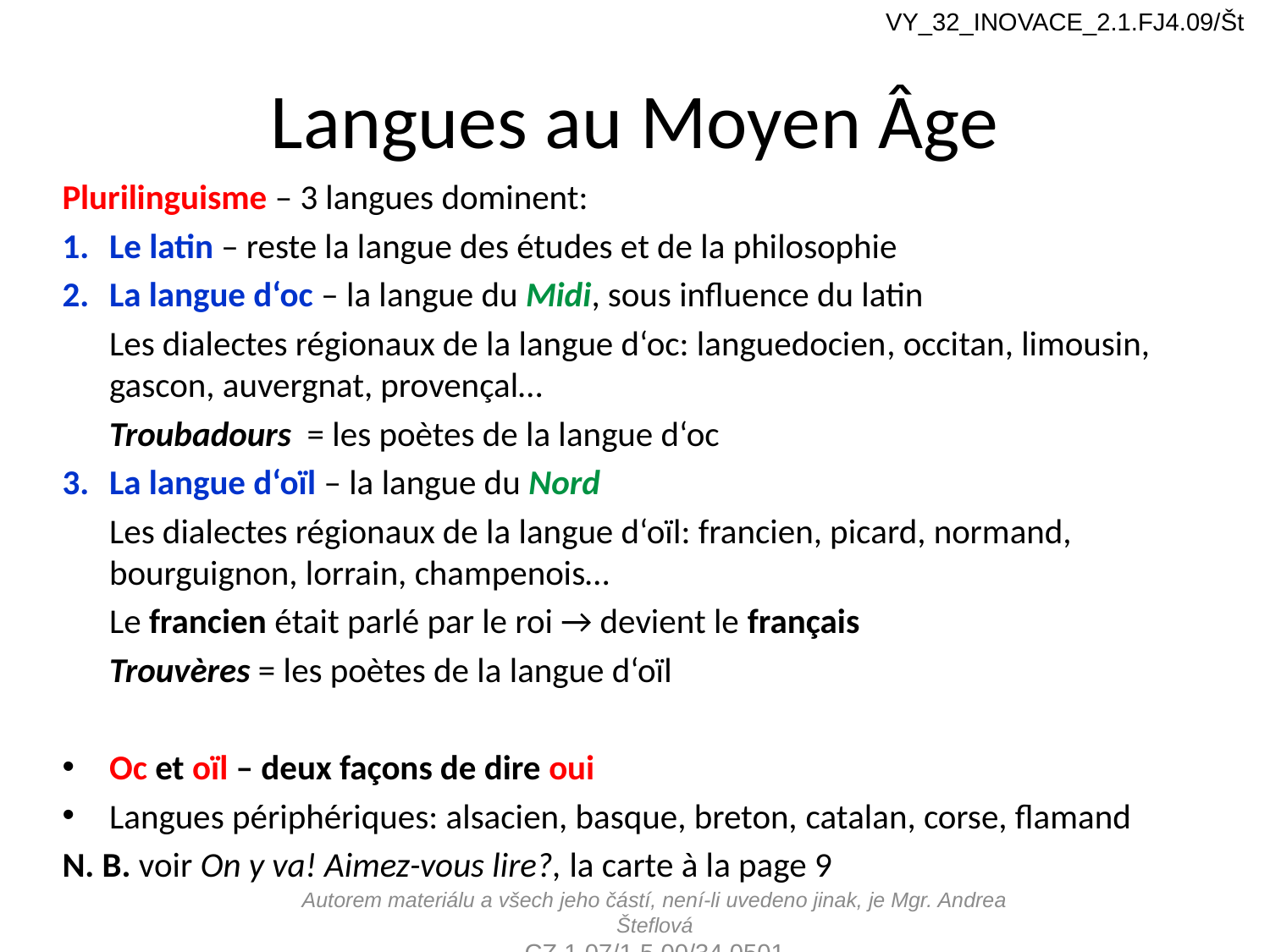

VY_32_INOVACE_2.1.FJ4.09/Št
# Langues au Moyen Âge
Plurilinguisme – 3 langues dominent:
Le latin – reste la langue des études et de la philosophie
La langue d‘oc – la langue du Midi, sous influence du latin
Les dialectes régionaux de la langue d‘oc: languedocien, occitan, limousin, gascon, auvergnat, provençal…
Troubadours  = les poètes de la langue d‘oc
La langue d‘oïl – la langue du Nord
Les dialectes régionaux de la langue d‘oïl: francien, picard, normand, bourguignon, lorrain, champenois…
Le francien était parlé par le roi → devient le français
Trouvères = les poètes de la langue d‘oïl

Oc et oïl – deux façons de dire oui
Langues périphériques: alsacien, basque, breton, catalan, corse, flamand
N. B. voir On y va! Aimez-vous lire?, la carte à la page 9
Autorem materiálu a všech jeho částí, není-li uvedeno jinak, je Mgr. Andrea Šteflová
CZ.1.07/1.5.00/34.0501